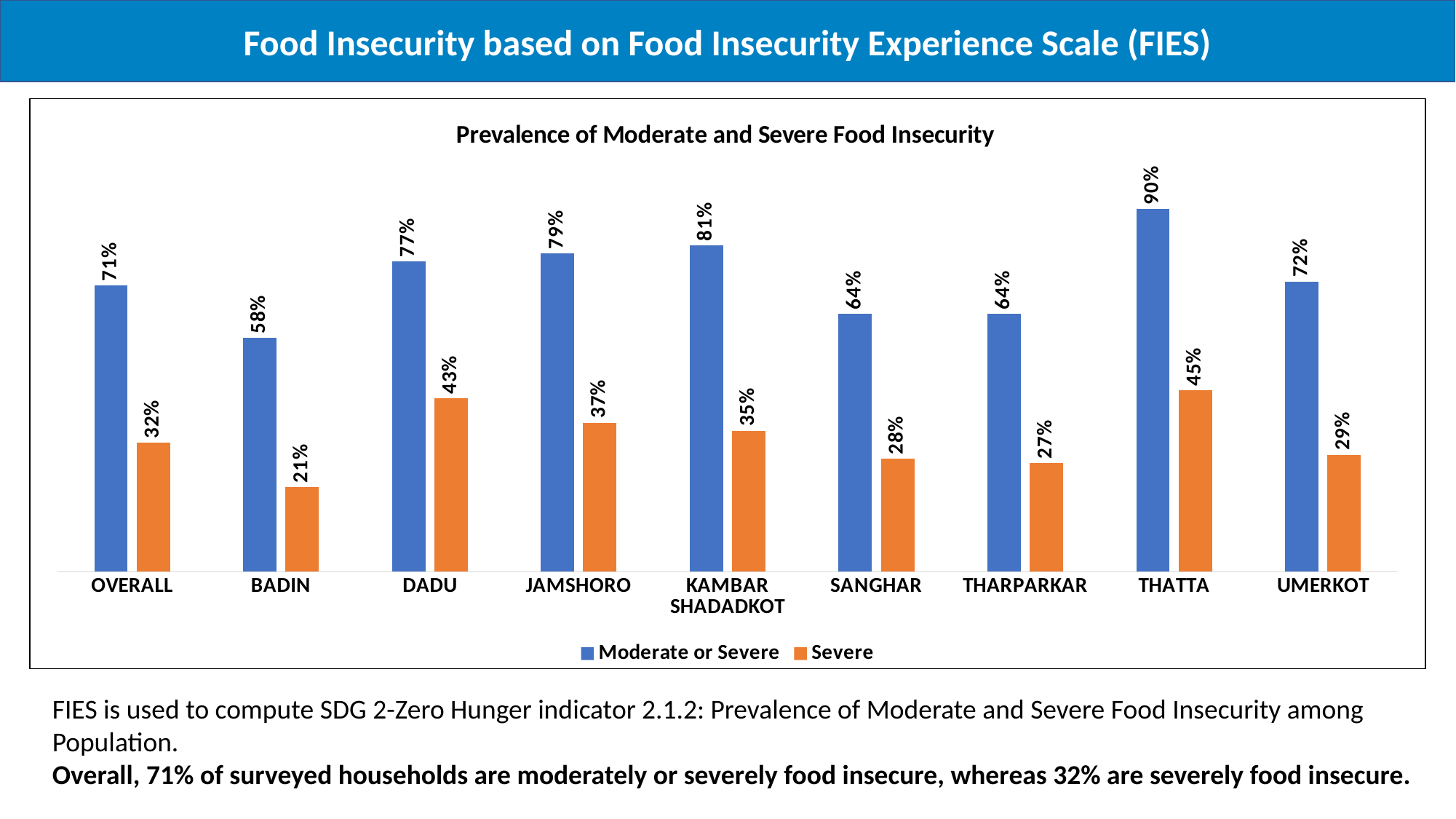

Food Insecurity based on Food Insecurity Experience Scale (FIES)

### Chart: Prevalence of Moderate and Severe Food Insecurity

| Category | Moderate or Severe | Severe |
|---|---|---|
| OVERALL | 0.71 | 0.32 |
| BADIN | 0.58 | 0.21 |
| DADU | 0.77 | 0.43 |
| JAMSHORO | 0.79 | 0.37 |
| KAMBAR SHADADKOT | 0.81 | 0.35 |
| SANGHAR | 0.64 | 0.28 |
| THARPARKAR | 0.64 | 0.27 |
| THATTA | 0.9 | 0.45 |
| UMERKOT | 0.72 | 0.29 |
FIES is used to compute SDG 2-Zero Hunger indicator 2.1.2: Prevalence of Moderate and Severe Food Insecurity among Population.
Overall, 71% of surveyed households are moderately or severely food insecure, whereas 32% are severely food insecure.